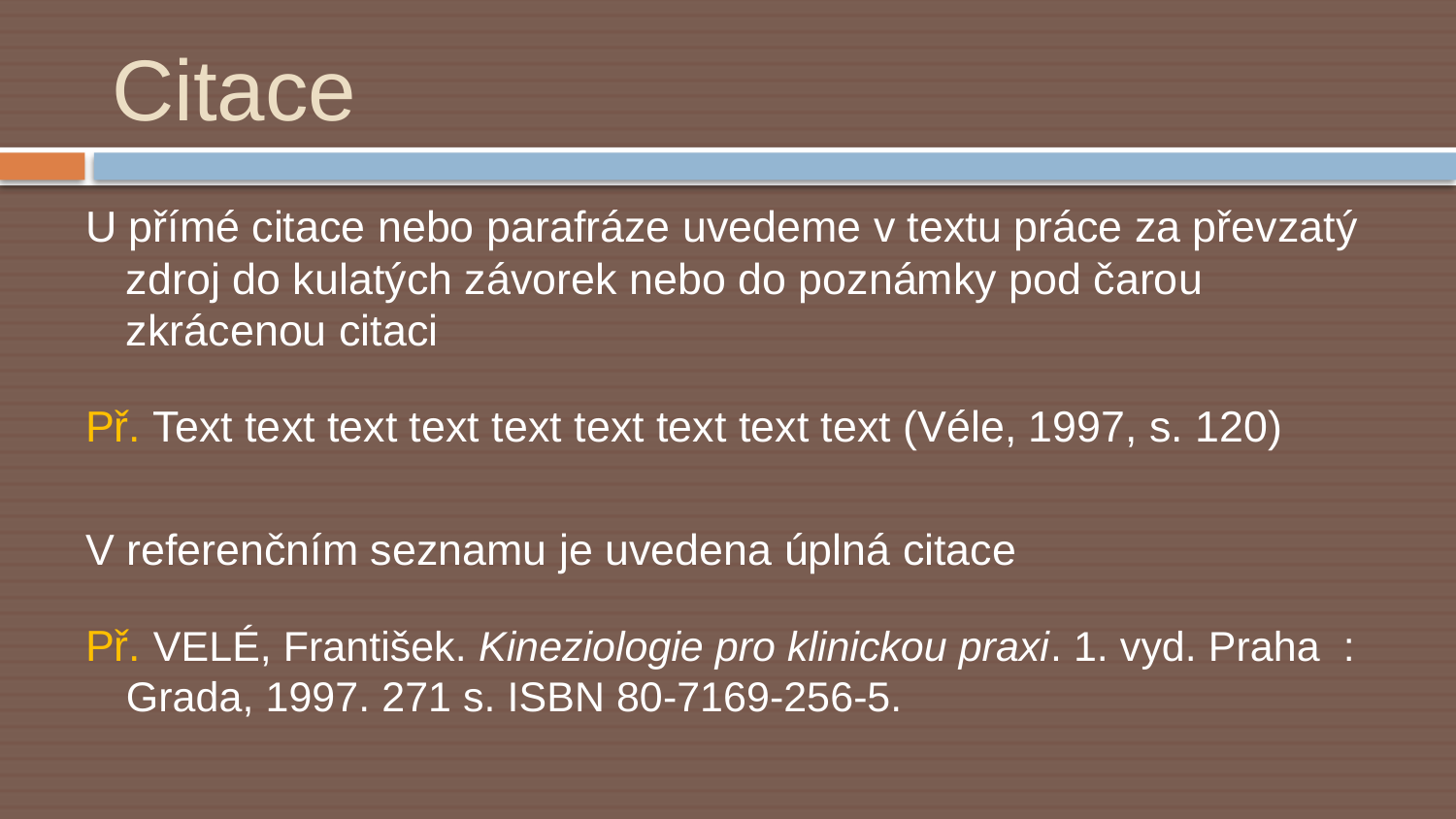

# Citace
U přímé citace nebo parafráze uvedeme v textu práce za převzatý zdroj do kulatých závorek nebo do poznámky pod čarou zkrácenou citaci

Př. Text text text text text text text text text (Véle, 1997, s. 120)

V referenčním seznamu je uvedena úplná citace

Př. VELÉ, František. Kineziologie pro klinickou praxi. 1. vyd. Praha  : Grada, 1997. 271 s. ISBN 80-7169-256-5.